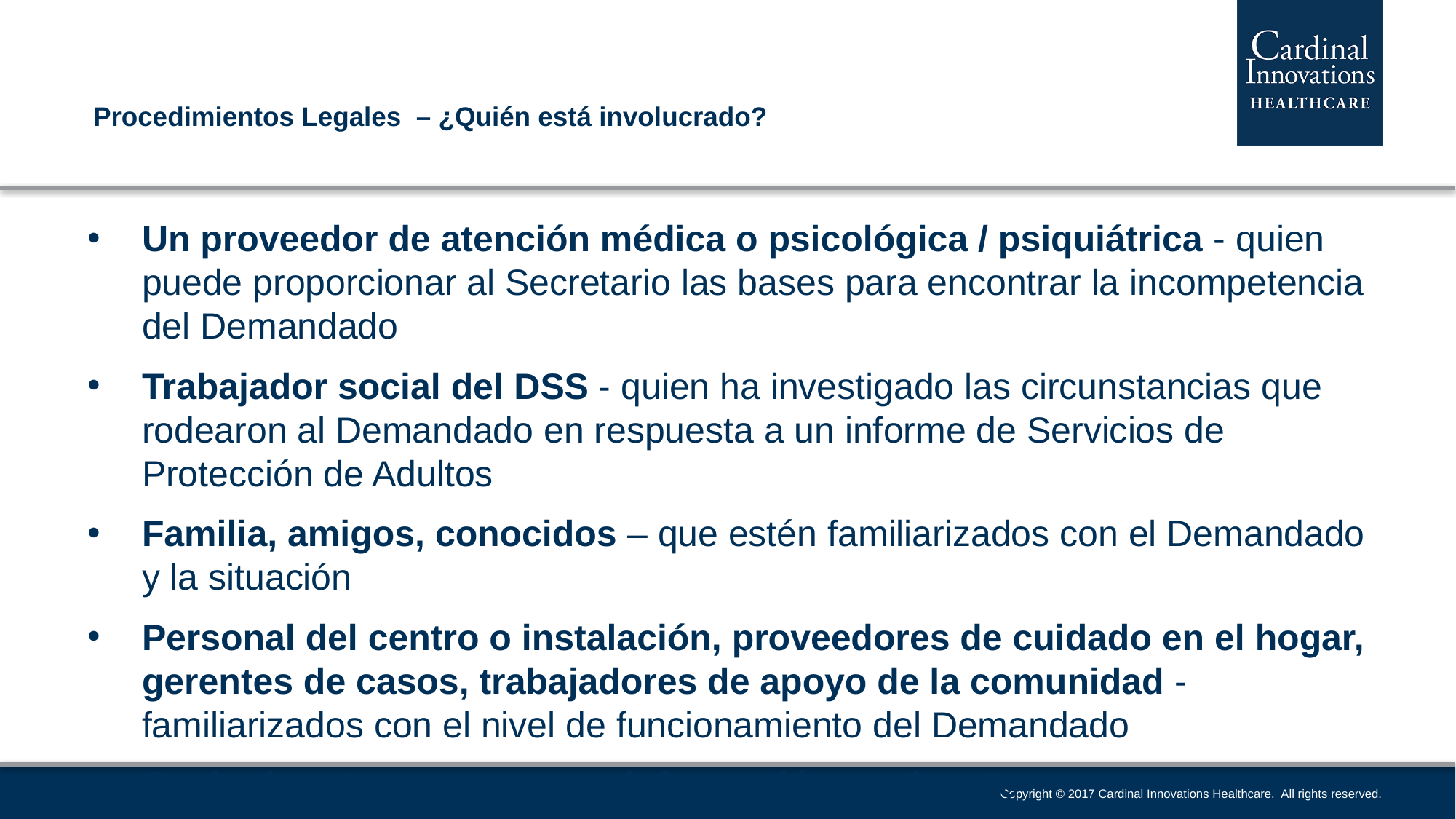

# Procedimientos Legales  – ¿Quién está involucrado?
Un proveedor de atención médica o psicológica / psiquiátrica - quien puede proporcionar al Secretario las bases para encontrar la incompetencia del Demandado
Trabajador social del DSS - quien ha investigado las circunstancias que rodearon al Demandado en respuesta a un informe de Servicios de Protección de Adultos
Familia, amigos, conocidos – que estén familiarizados con el Demandado y la situación
Personal del centro o instalación, proveedores de cuidado en el hogar, gerentes de casos, trabajadores de apoyo de la comunidad - familiarizados con el nivel de funcionamiento del Demandado
Cualquier otra persona con información pertinente